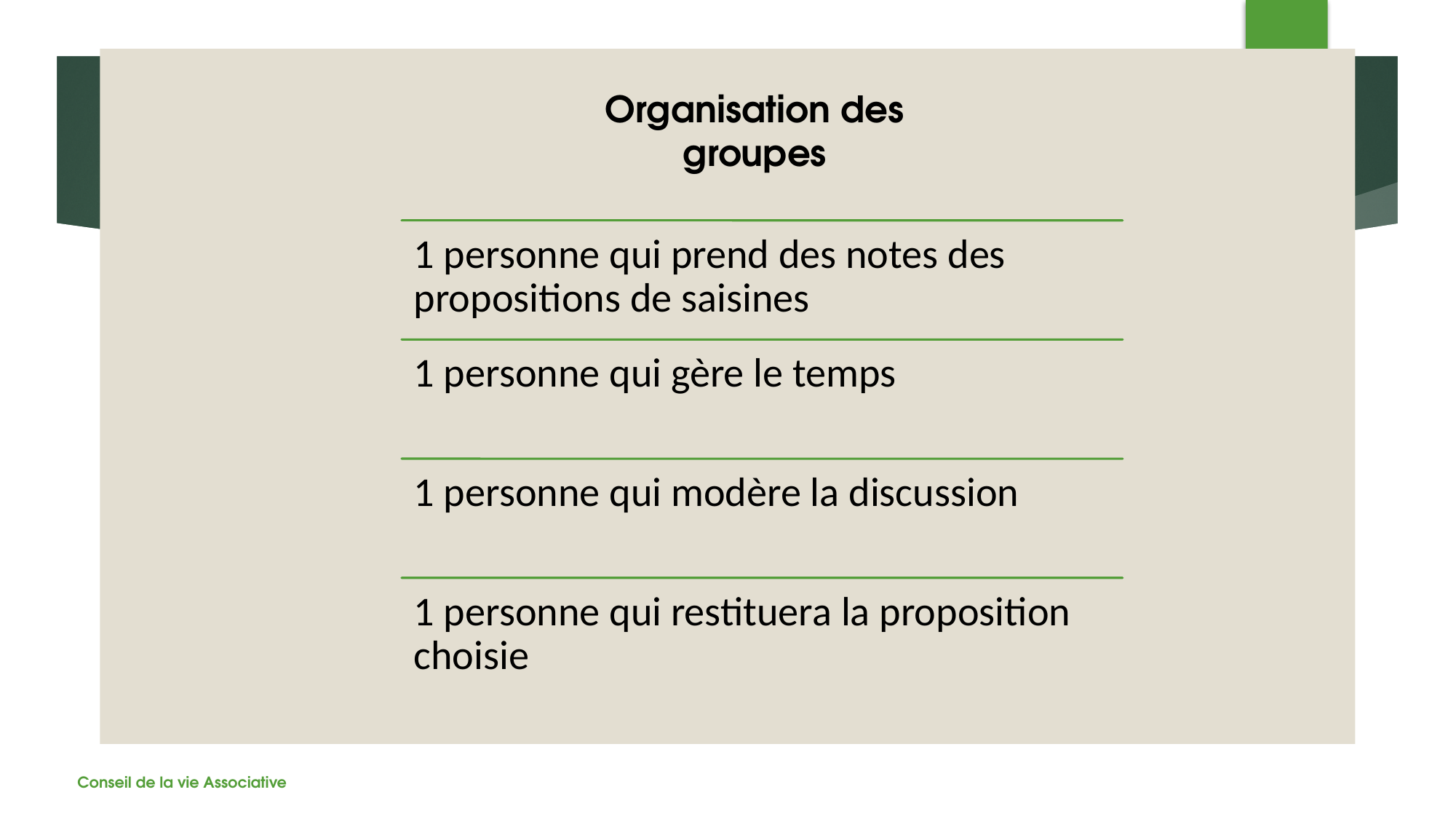

7
#
Organisation des groupes

1 personne qui prend des notes des propositions de saisines
1 personne qui gère le temps
1 personne qui modère la discussion
1 personne qui restituera la proposition choisie
Conseil de la vie Associative